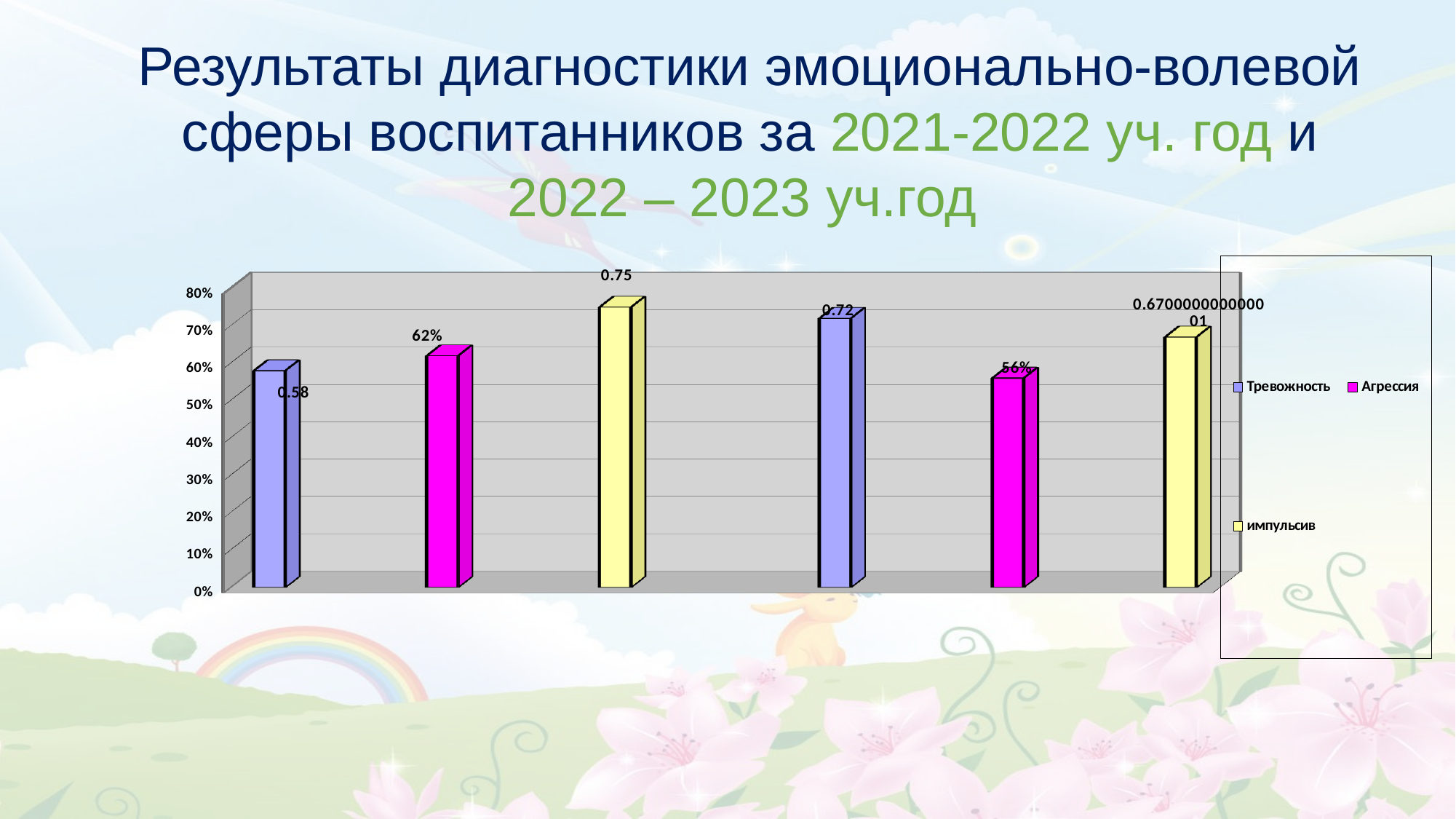

Результаты диагностики эмоционально-волевой сферы воспитанников за 2021-2022 уч. год и 2022 – 2023 уч.год

[unsupported chart]

2021-2022 уч.год                       2022-2023 уч.год